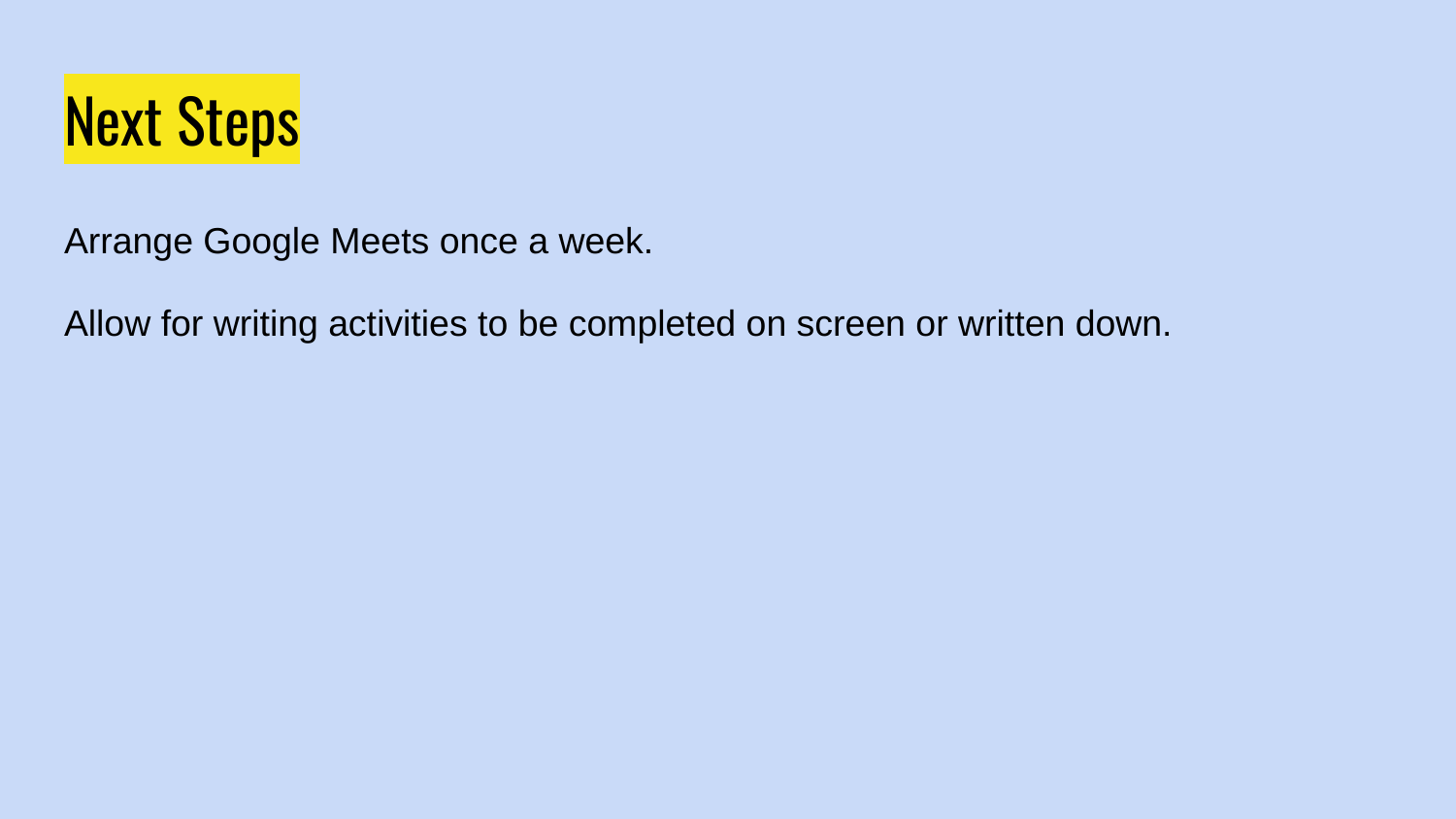

# Next Steps
Arrange Google Meets once a week.
Allow for writing activities to be completed on screen or written down.